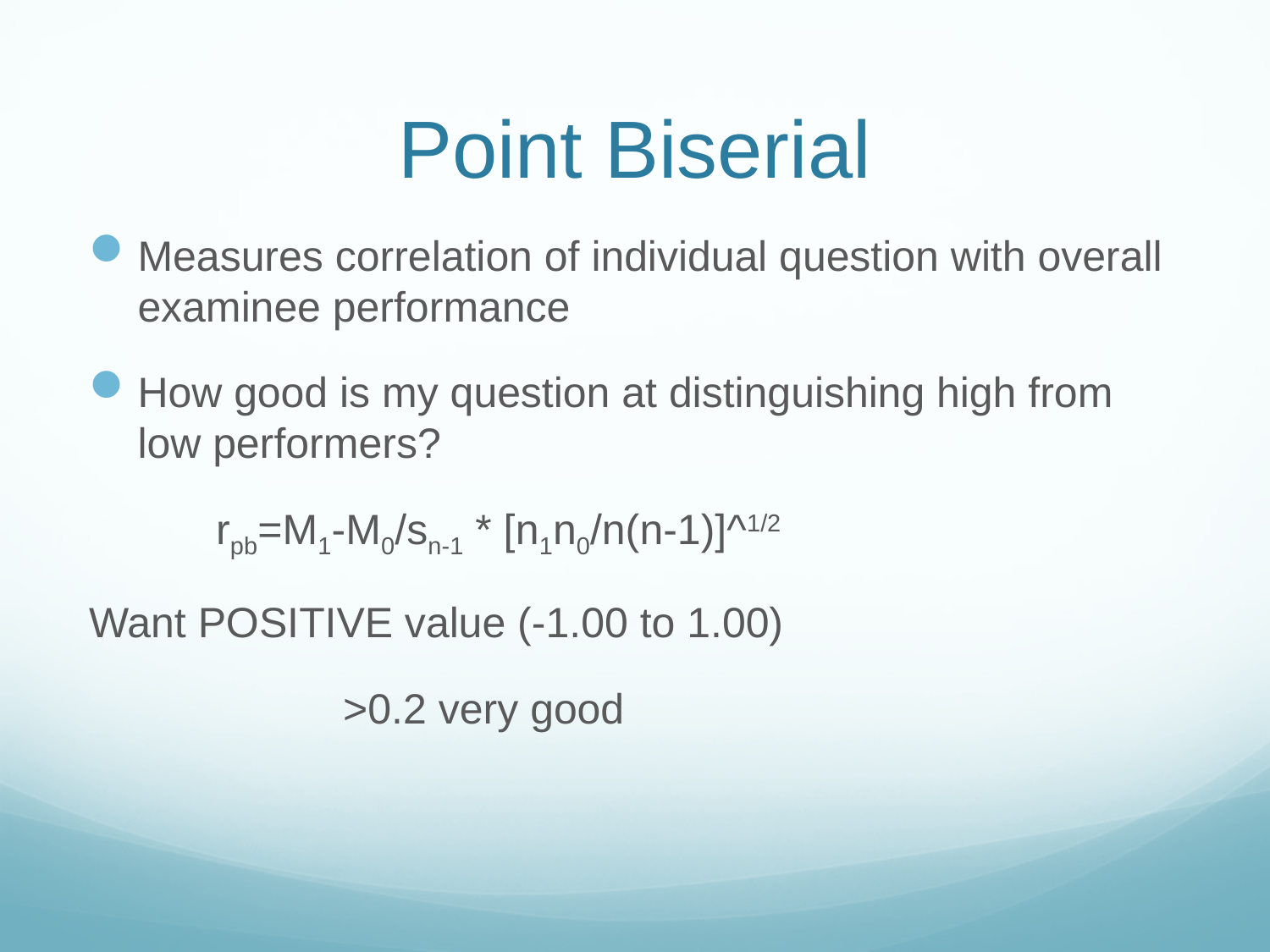

# Point Biserial
Measures correlation of individual question with overall examinee performance
How good is my question at distinguishing high from low performers?
	rpb=M1-M0/sn-1 * [n1n0/n(n-1)]^1/2
Want POSITIVE value (-1.00 to 1.00)
		>0.2 very good